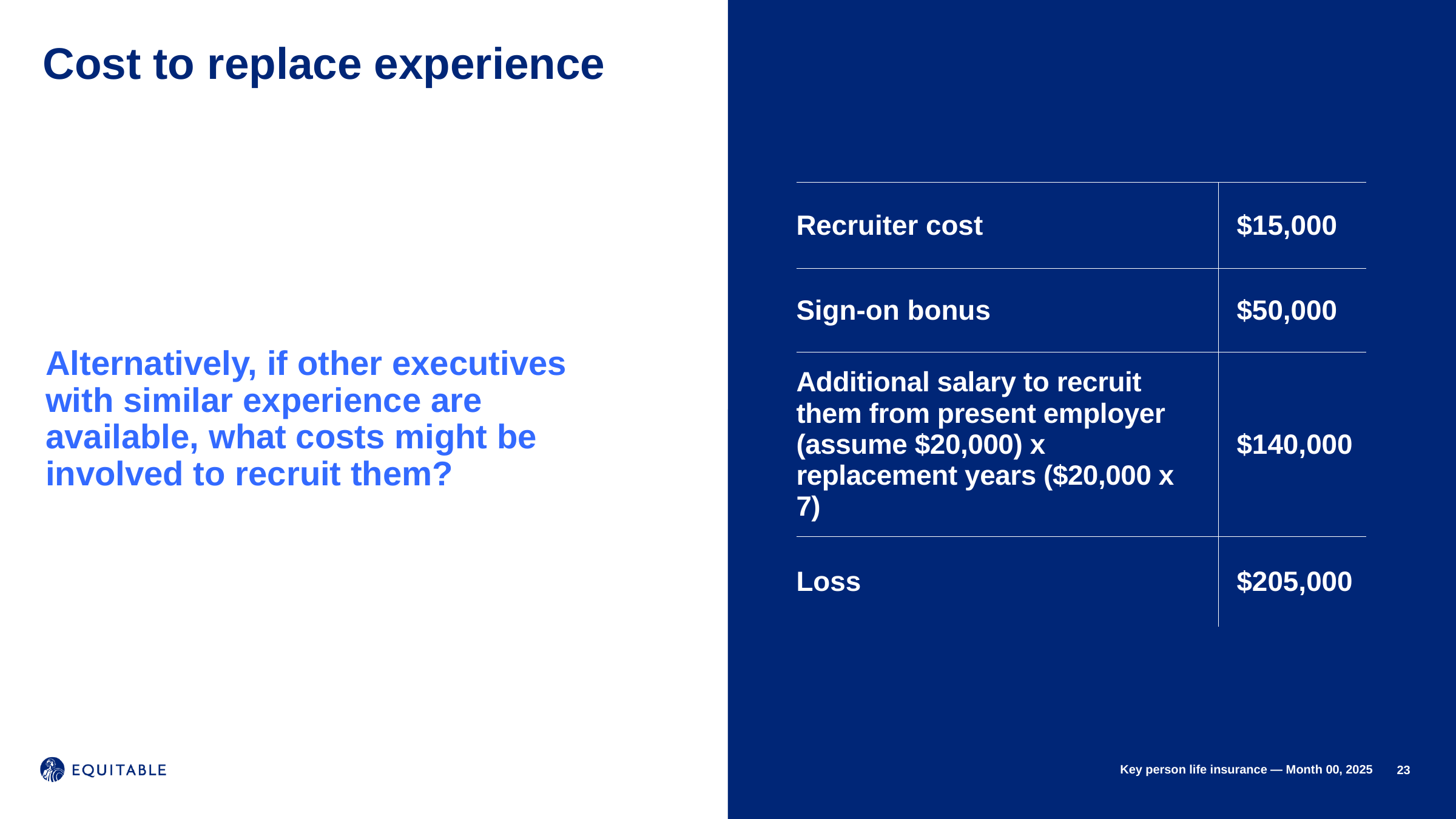

Cost to replace experience
| Recruiter cost | $15,000 |
| --- | --- |
| Sign-on bonus | $50,000 |
| Additional salary to recruit them from present employer (assume $20,000) x replacement years ($20,000 x 7) | $140,000 |
| Loss | $205,000 |
Alternatively, if other executives with similar experience are available, what costs might be involved to recruit them?

23
Key person life insurance — Month 00, 2025